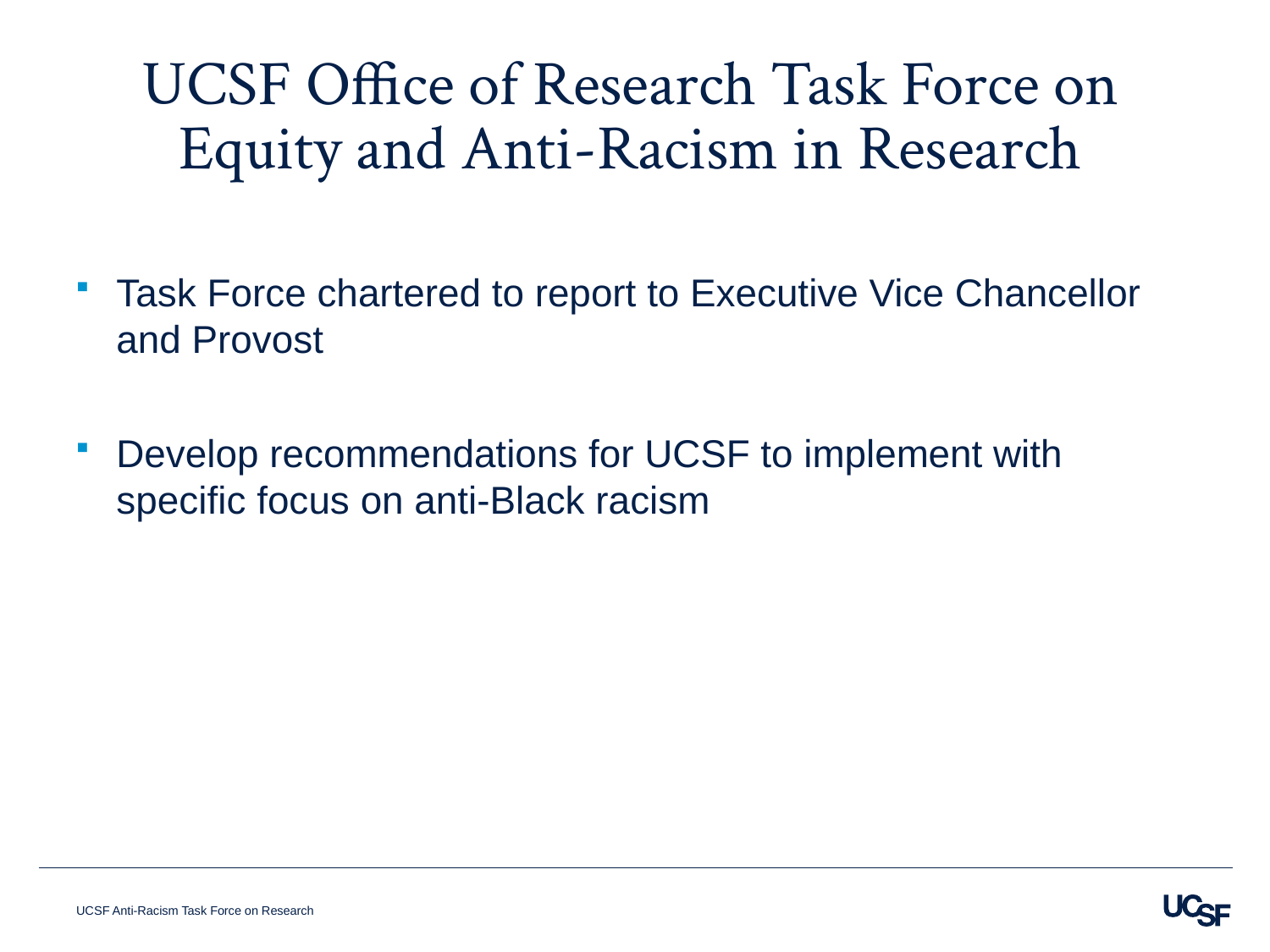

# UCSF Office of Research Task Force on Equity and Anti-Racism in Research
Task Force chartered to report to Executive Vice Chancellor and Provost

Develop recommendations for UCSF to implement with specific focus on anti-Black racism
UCSF Anti-Racism Task Force on Research